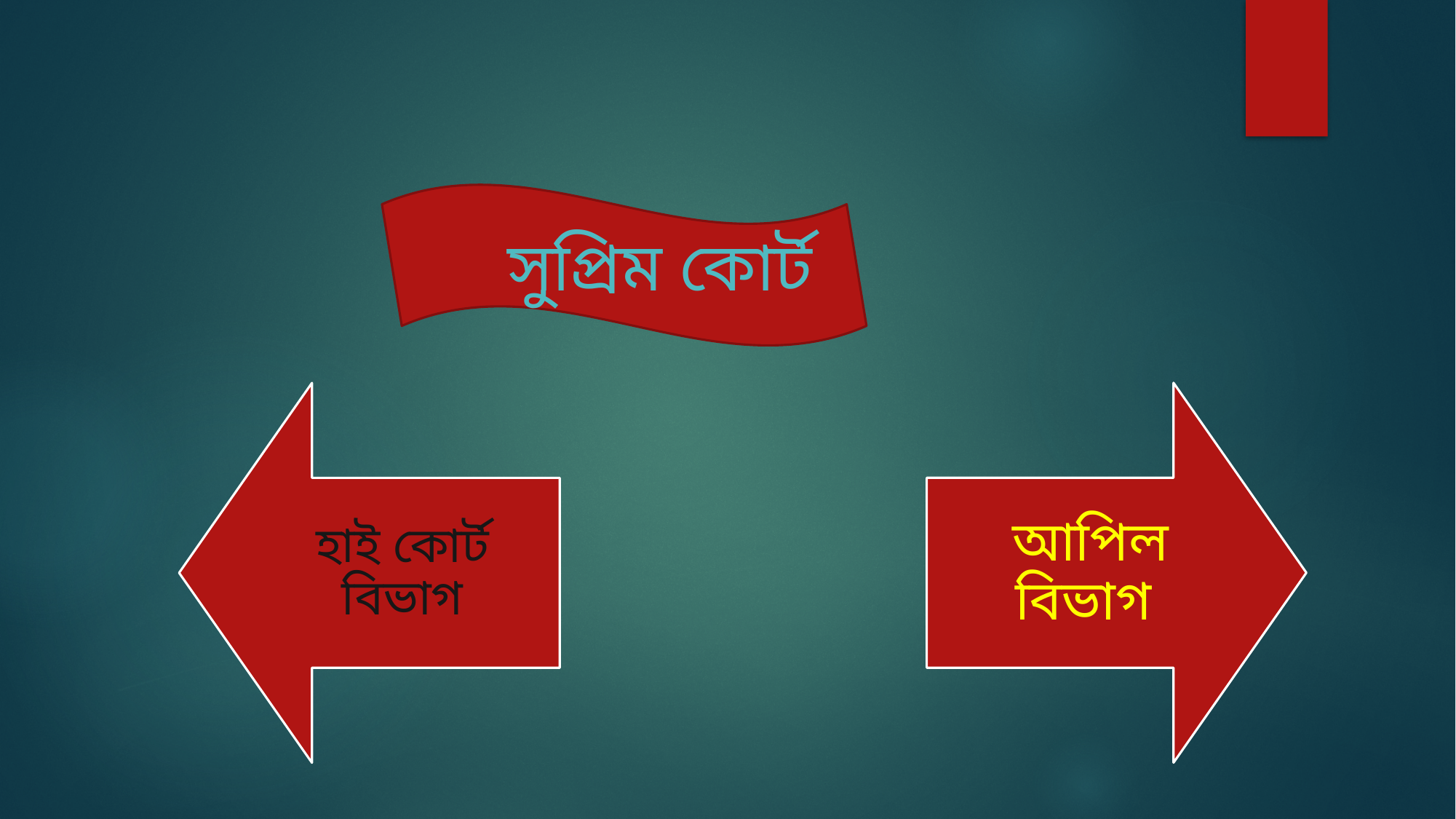

সুপ্রিম কোর্ট
হাই কোর্ট বিভাগ
 আপিল বিভাগ